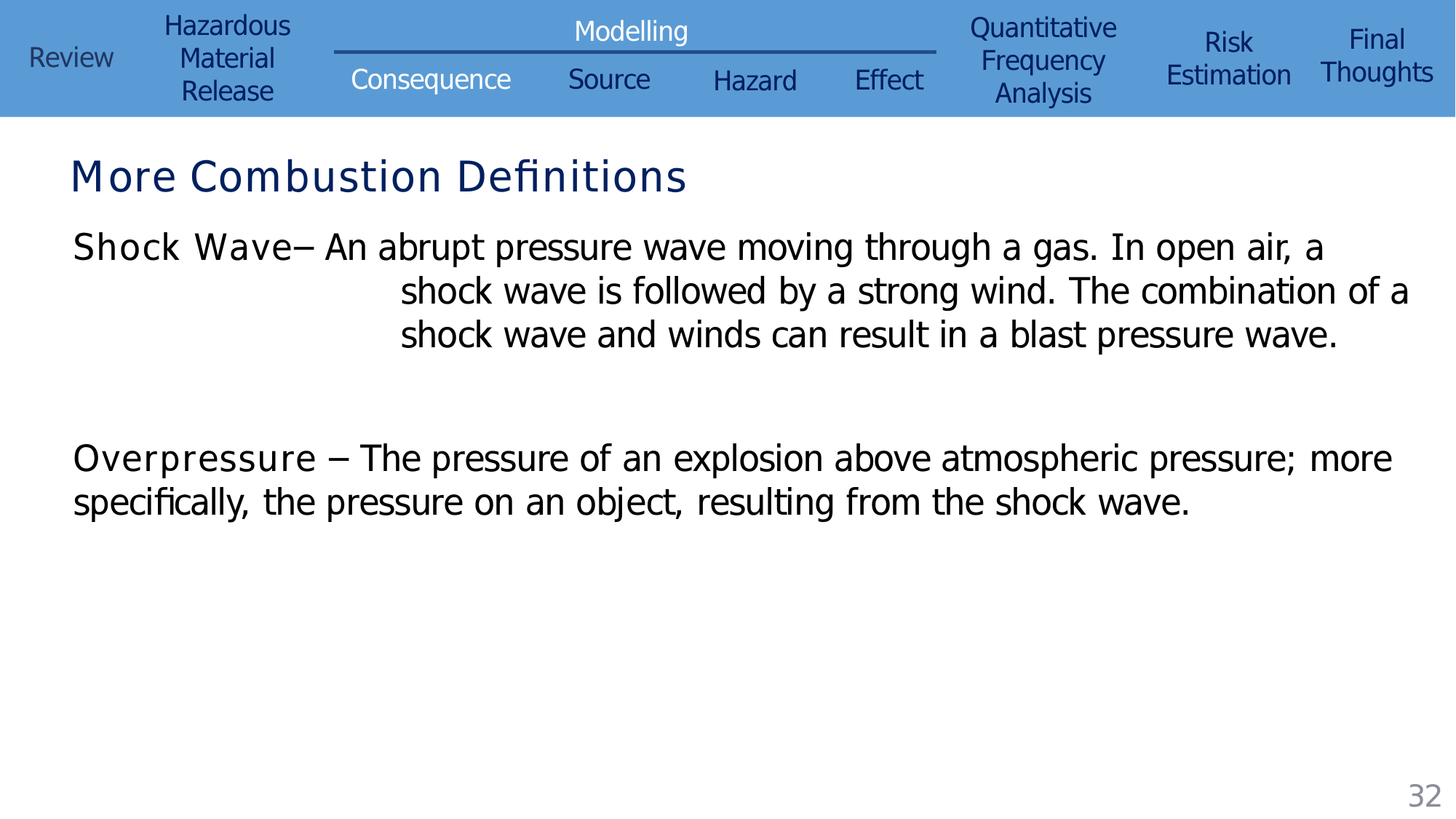

More Combustion Definitions

Shock Wave– An abrupt pressure wave moving through a gas. In open air, a 				shock wave is followed by a strong wind. The combination of a 			shock wave and winds can result in a blast pressure wave.

Overpressure – The pressure of an explosion above atmospheric pressure; more specifically, the pressure on an object, resulting from the shock wave.
32